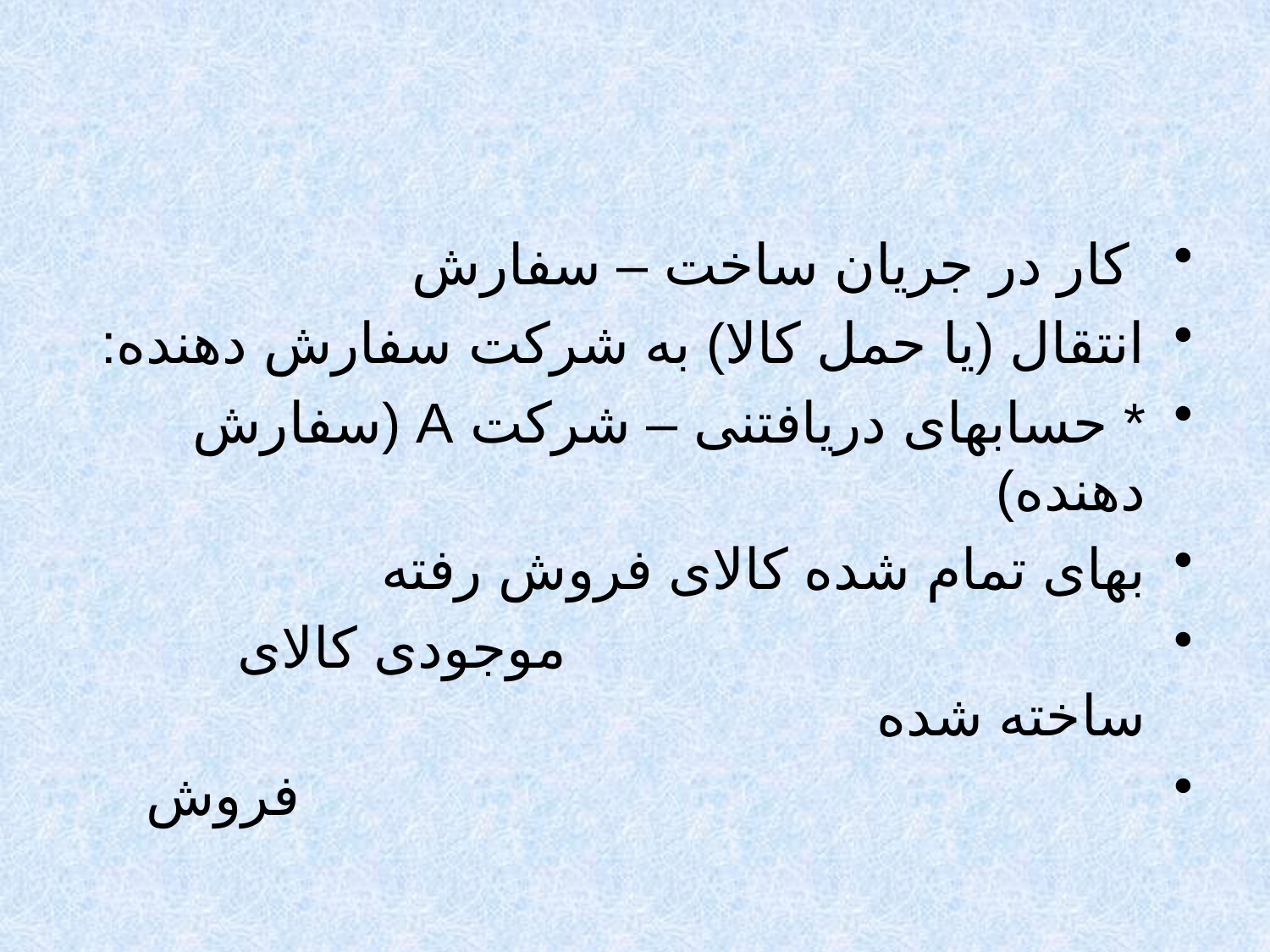

#
 کار در جریان ساخت – سفارش
انتقال (یا حمل کالا) به شرکت سفارش دهنده:
* حسابهای دریافتنی – شرکت A (سفارش دهنده)
بهای تمام شده کالای فروش رفته
                                     موجودی کالای ساخته شده
                                                      فروش